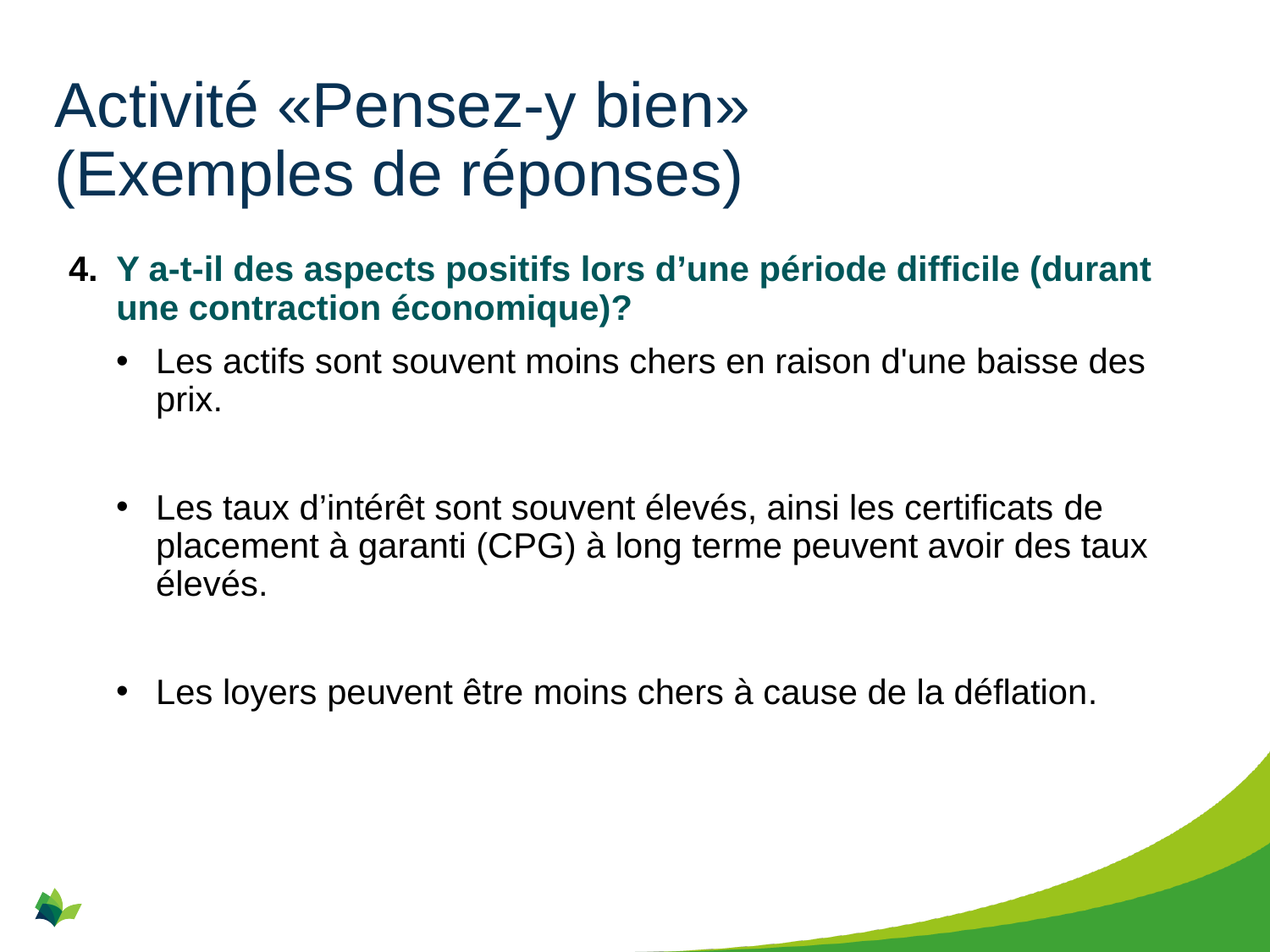

Activité «Pensez-y bien»
(Exemples de réponses)

Y a-t-il des aspects positifs lors d’une période difficile (durant une contraction économique)?
Les actifs sont souvent moins chers en raison d'une baisse des prix.

Les taux d’intérêt sont souvent élevés, ainsi les certificats de placement à garanti (CPG) à long terme peuvent avoir des taux élevés.

Les loyers peuvent être moins chers à cause de la déflation.